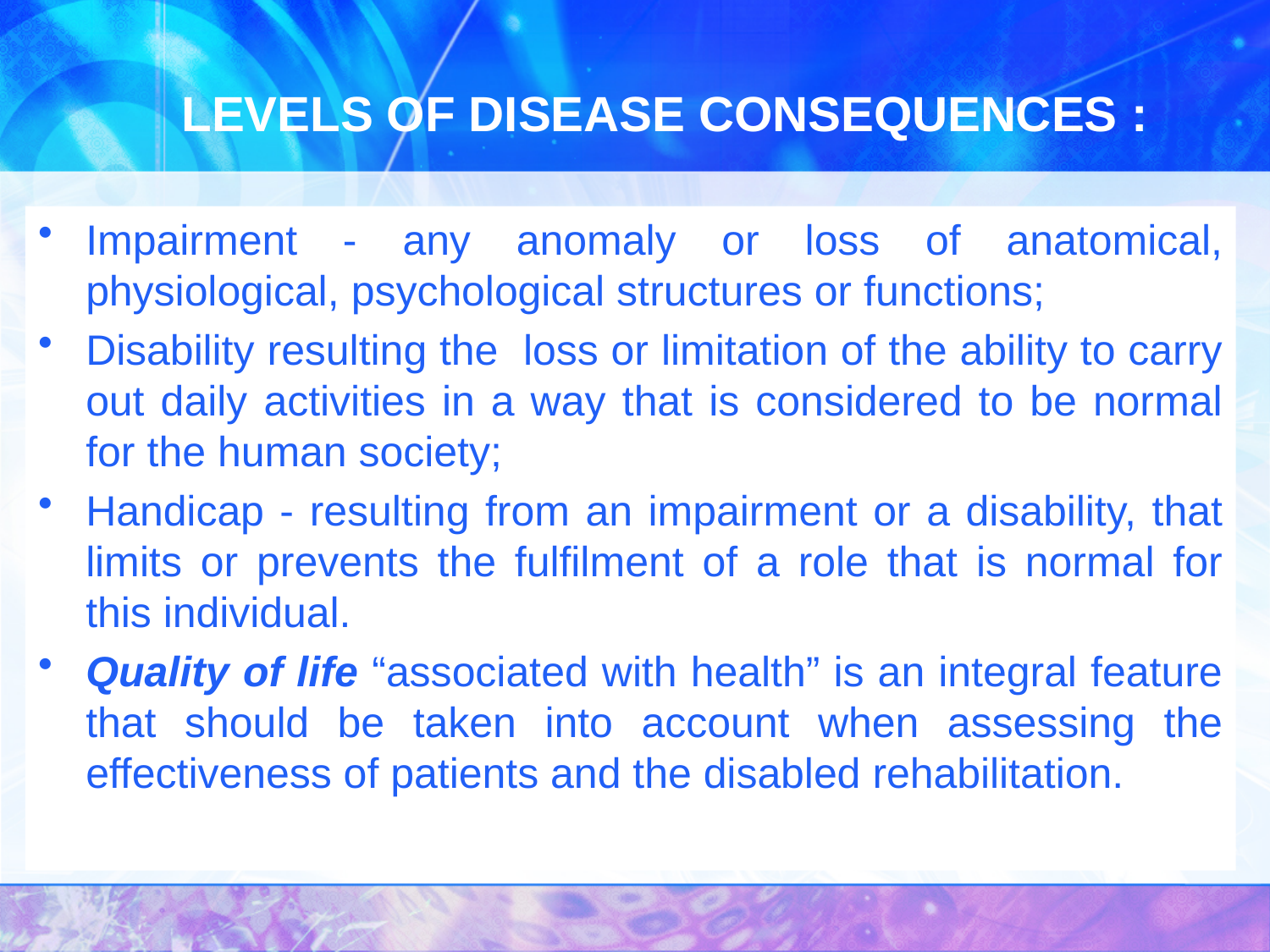

LEVELS OF DISEASE CONSEQUENCES :
Impairment - any anomaly or loss of anatomical, physiological, psychological structures or functions;
Disability resulting the  loss or limitation of the ability to carry out daily activities in a way that is considered to be normal for the human society;
Handicap - resulting from an impairment or a disability, that limits or prevents the fulfilment of a role that is normal for this individual.
Quality of life “associated with health” is an integral feature that should be taken into account when assessing the effectiveness of patients and the disabled rehabilitation.